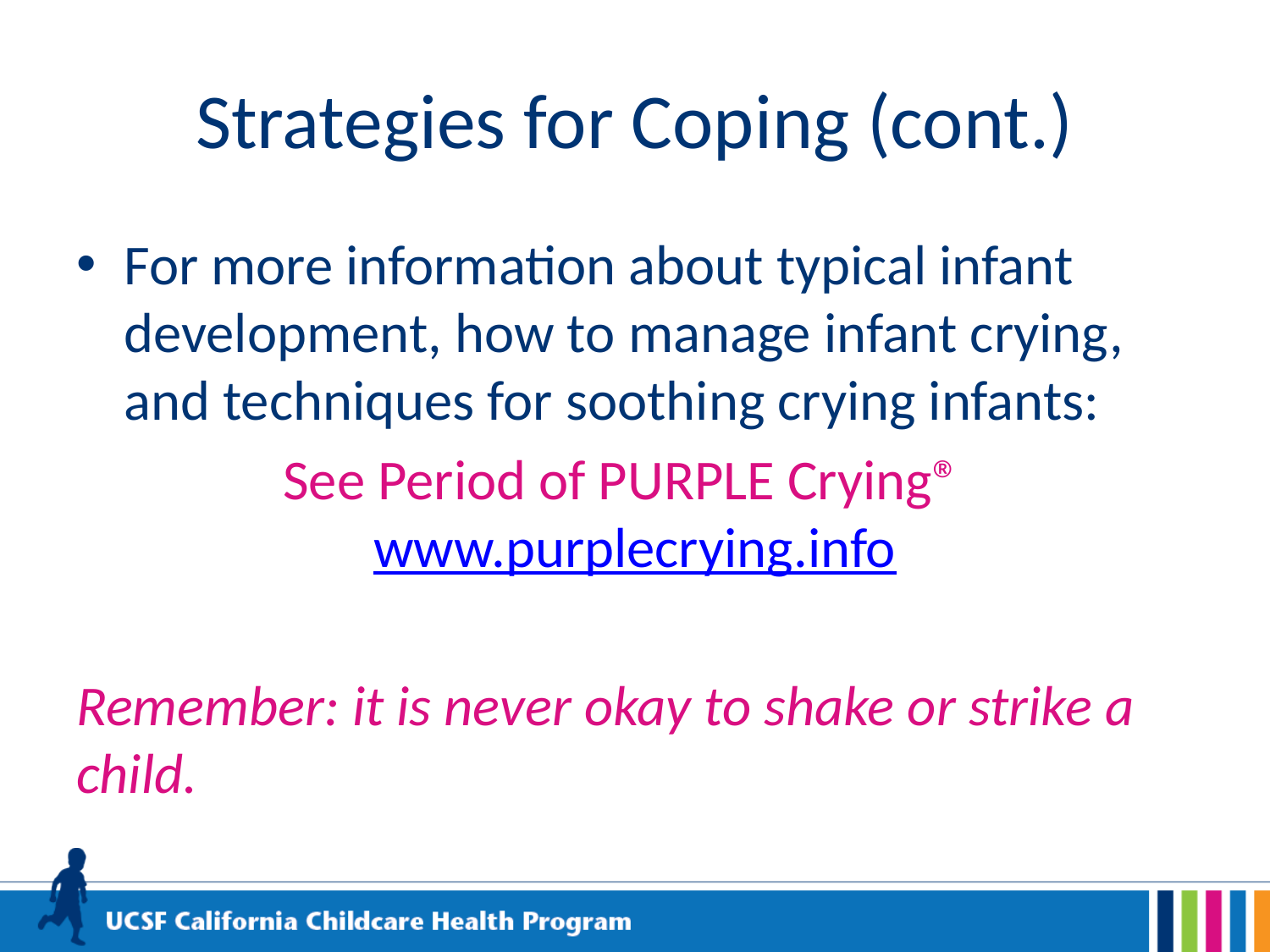

# Strategies for Coping (cont.)
For more information about typical infant development, how to manage infant crying, and techniques for soothing crying infants:
    See Period of PURPLE Crying®      www.purplecrying.info

Remember: it is never okay to shake or strike a child.